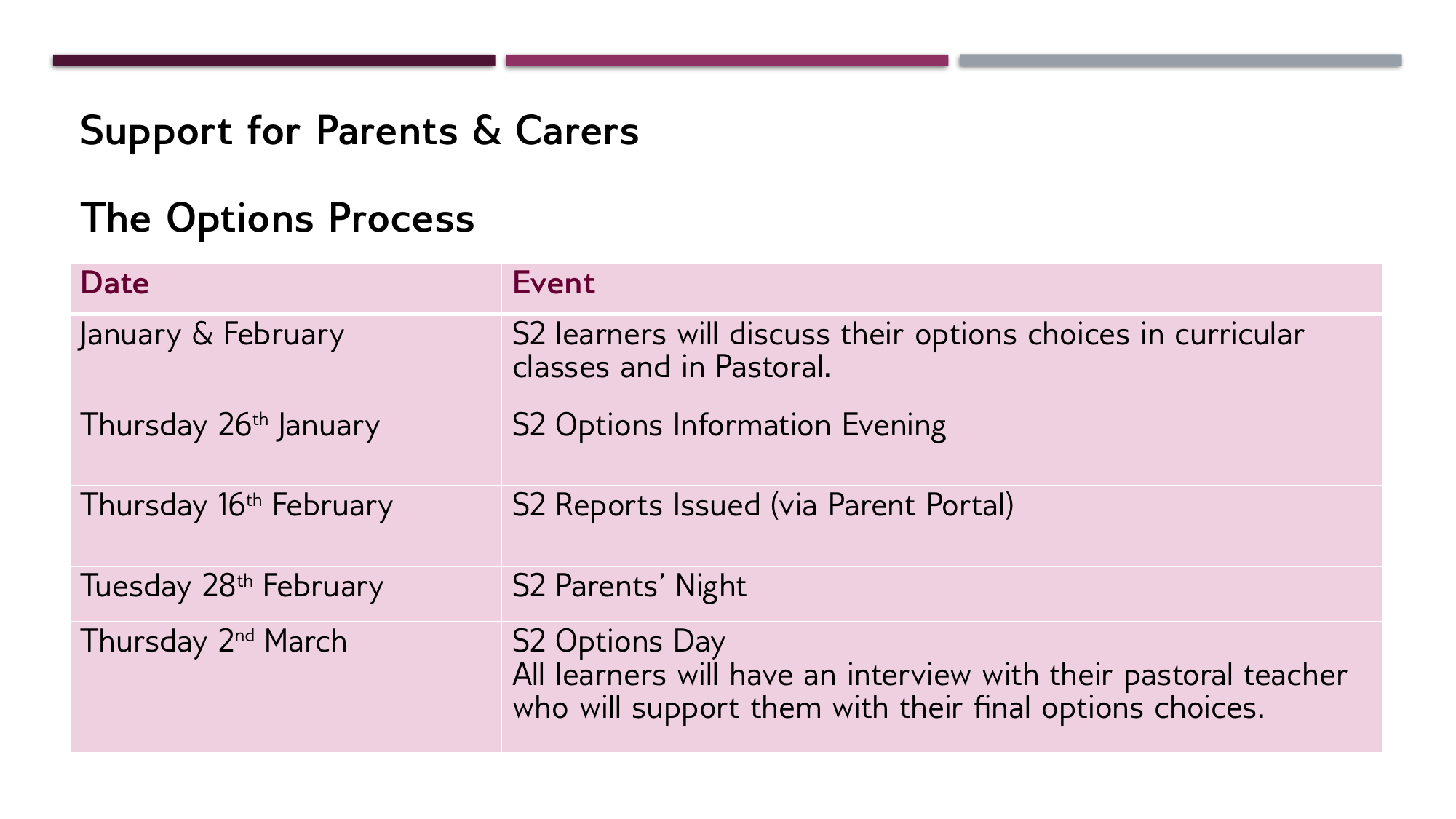

Support for Parents & Carers

The Options Process

| Date | Event |
| --- | --- |
| January & February | S2 learners will discuss their options choices in curricular classes and in Pastoral. |
| Thursday 26th January | S2 Options Information Evening |
| Thursday 16th February | S2 Reports Issued (via Parent Portal) |
| Tuesday 28th February | S2 Parents’ Night |
| Thursday 2nd March | S2 Options Day All learners will have an interview with their pastoral teacher who will support them with their final options choices. |